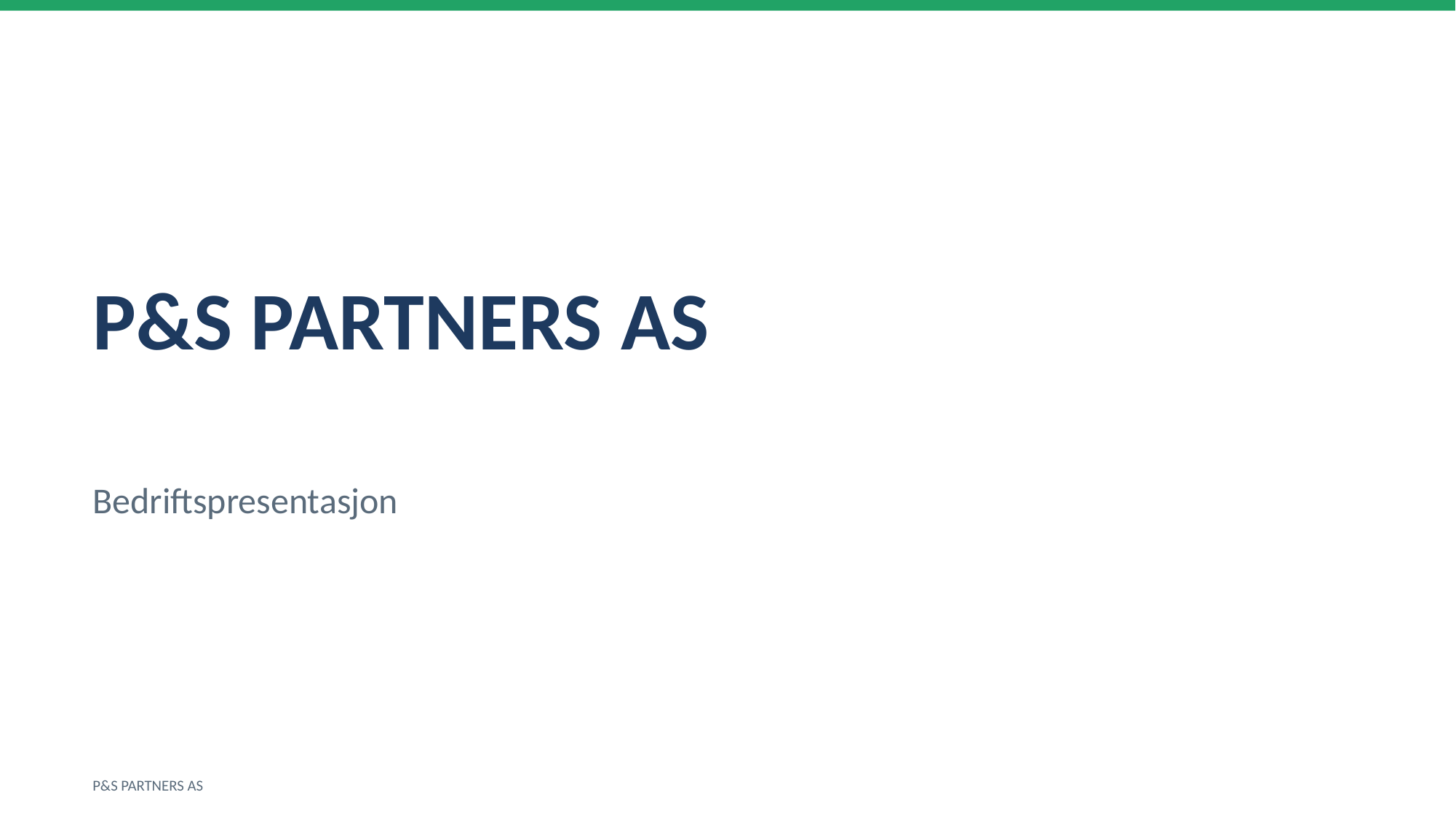

P&S PARTNERS AS
Bedriftspresentasjon
P&S PARTNERS AS